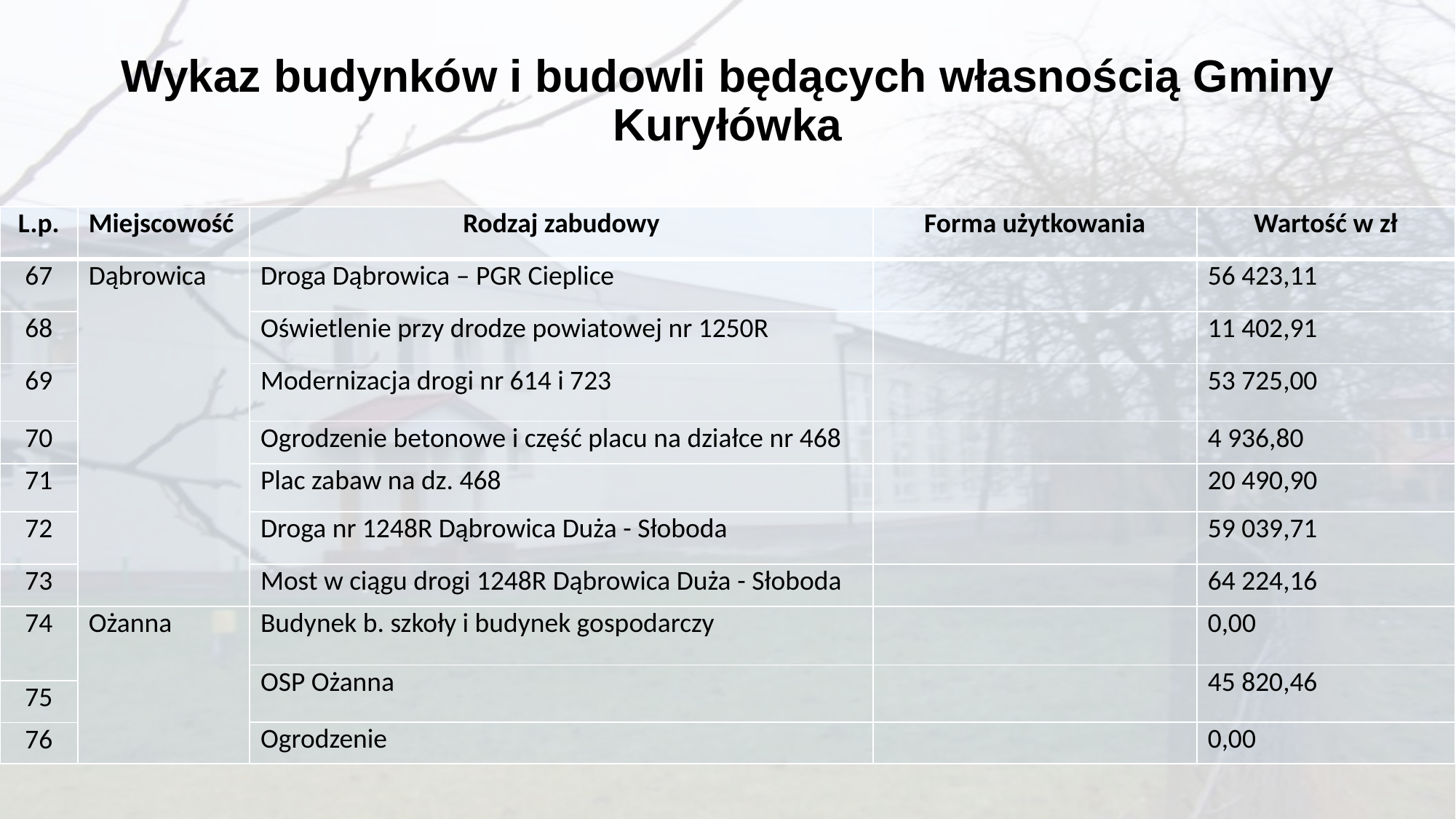

# Wykaz budynków i budowli będących własnością Gminy Kuryłówka
| L.p. | Miejscowość | Rodzaj zabudowy | Forma użytkowania | Wartość w zł |
| --- | --- | --- | --- | --- |
| 67 | Dąbrowica | Droga Dąbrowica – PGR Cieplice |  | 56 423,11 |
| 68 |  | Oświetlenie przy drodze powiatowej nr 1250R |  | 11 402,91 |
| 69 |  | Modernizacja drogi nr 614 i 723 |  | 53 725,00 |
| 70 |  | Ogrodzenie betonowe i część placu na działce nr 468 |  | 4 936,80 |
| 71 |  | Plac zabaw na dz. 468 |  | 20 490,90 |
| 72 |  | Droga nr 1248R Dąbrowica Duża - Słoboda |  | 59 039,71 |
| 73 |  | Most w ciągu drogi 1248R Dąbrowica Duża - Słoboda |  | 64 224,16 |
| 74 | Ożanna | Budynek b. szkoły i budynek gospodarczy |  | 0,00 |
|  |  | OSP Ożanna |  | 45 820,46 |
| 75 |  |  |  |  |
|  |  | Ogrodzenie |  | 0,00 |
| 76 |  |  |  |  |